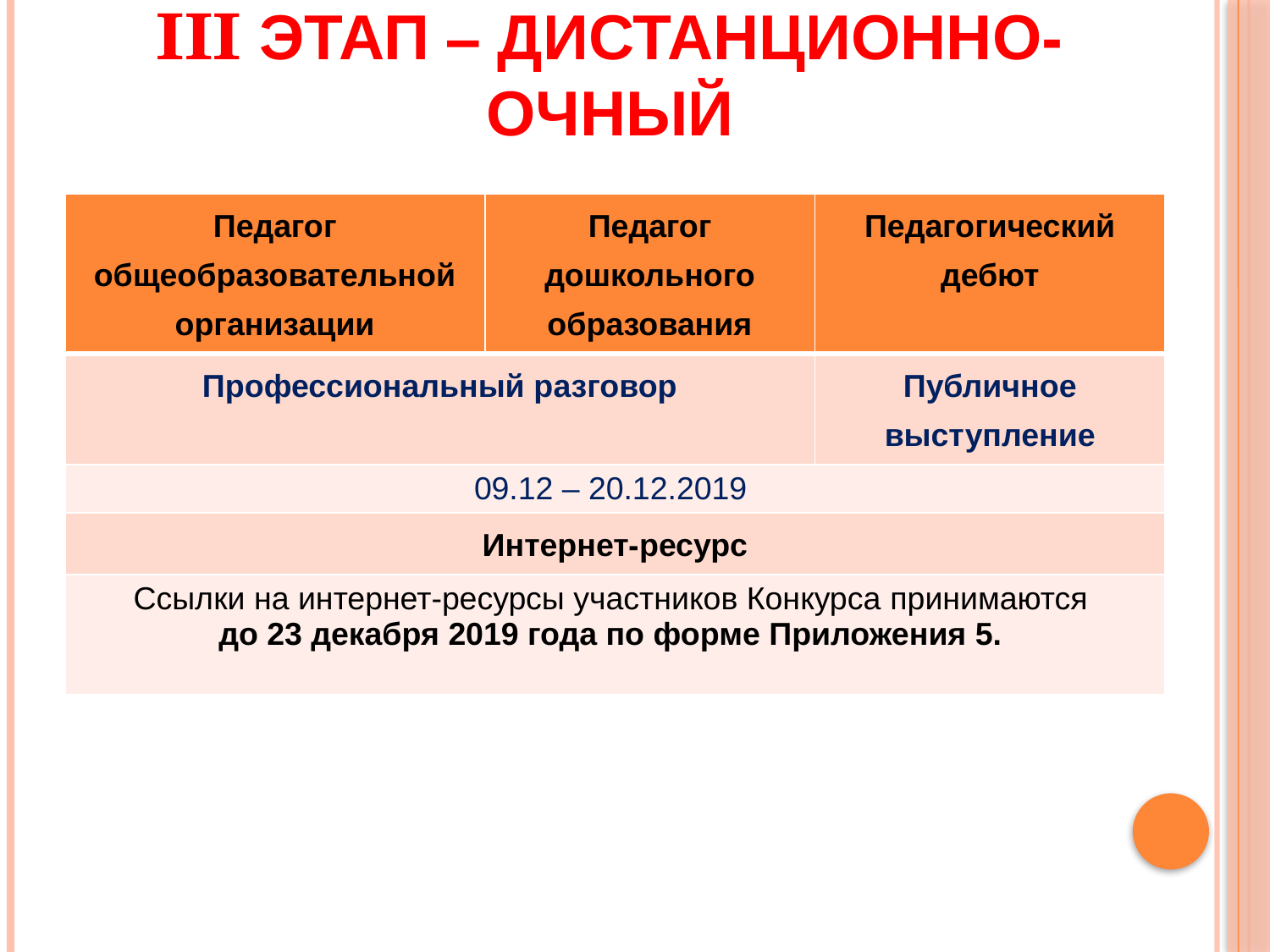

# III этап – дистанционно-очный
| Педагог общеобразовательной организации | Педагог дошкольного образования | Педагогический дебют |
| --- | --- | --- |
| Профессиональный разговор |  | Публичное выступление |
| 09.12 – 20.12.2019 |  |  |
| Интернет-ресурс |  |  |
| Ссылки на интернет-ресурсы участников Конкурса принимаются до 23 декабря 2019 года по форме Приложения 5. |  |  |